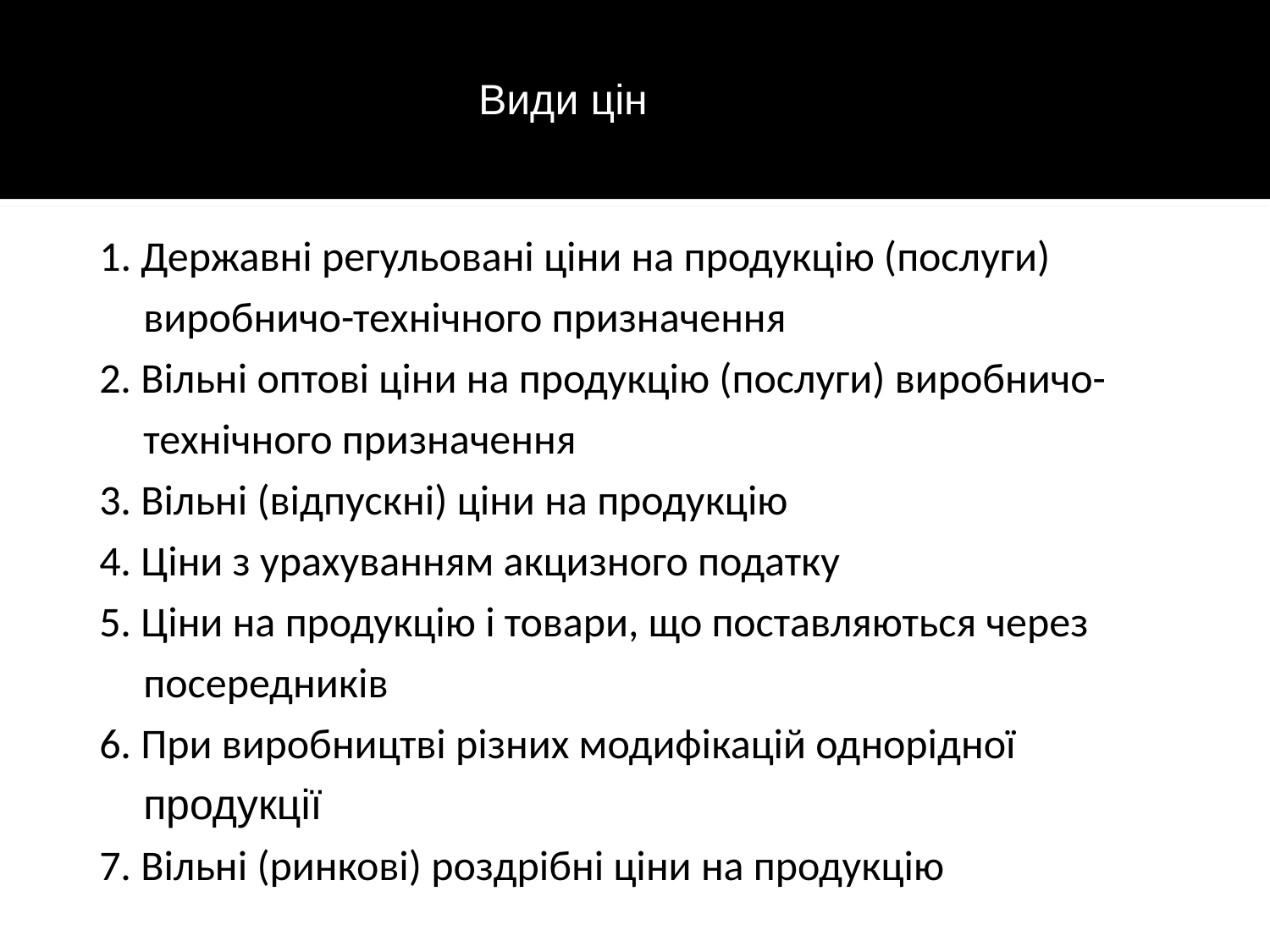

Види цін
1. Державні регульовані ціни на продукцію (послуги) виробничо-технічного призначення
2. Вільні оптові ціни на продукцію (послуги) виробничо-технічного призначення
3. Вільні (відпускні) ціни на продукцію
4. Ціни з урахуванням акцизного податку
5. Ціни на продукцію і товари, що поставляються через посередників
6. При виробництві різних модифікацій однорідної продукції
7. Вільні (ринкові) роздрібні ціни на продукцію